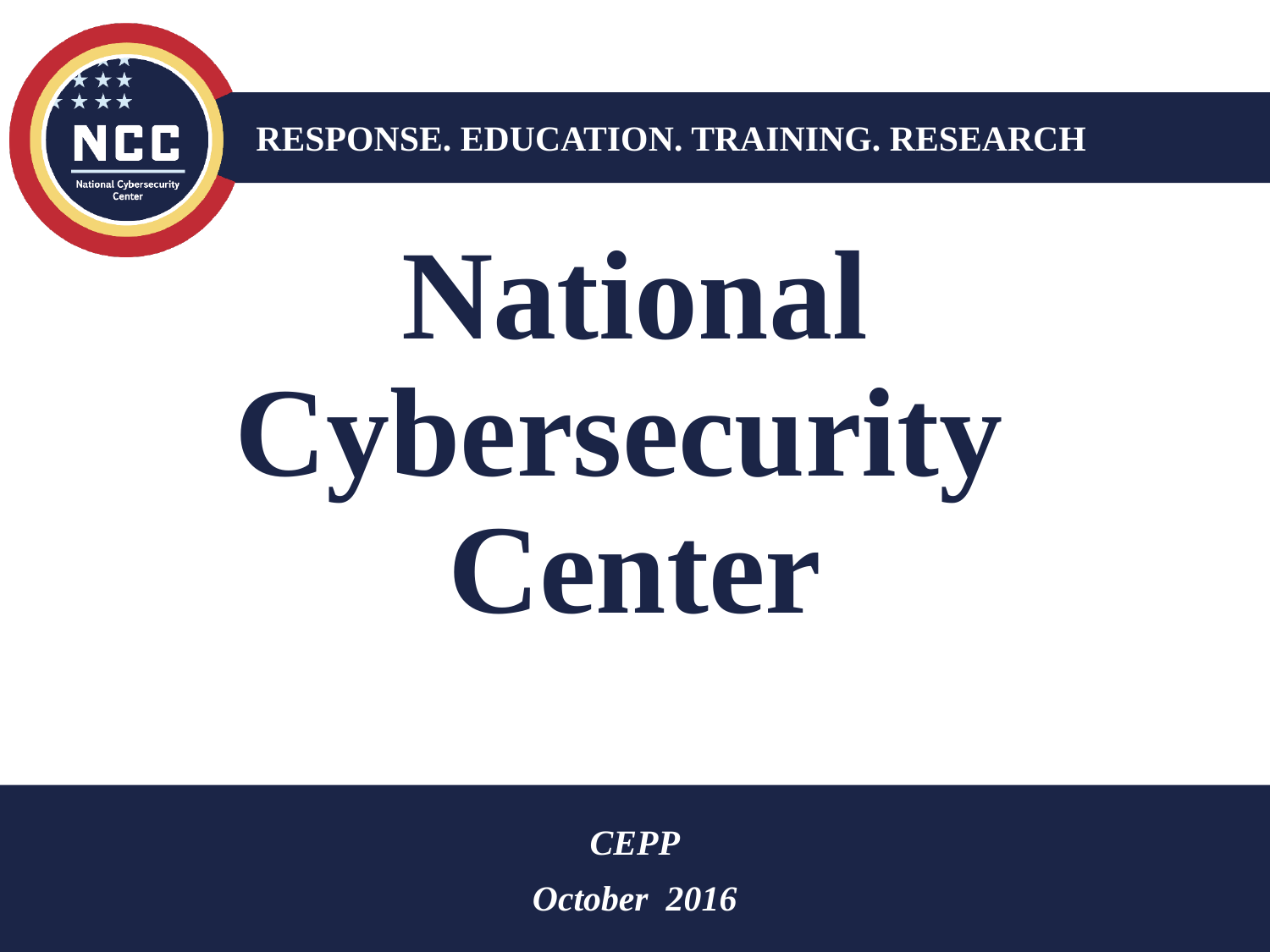

RESPONSE. EDUCATION. TRAINING. RESEARCH
# National Cybersecurity Center

CEPP
October  2016
1